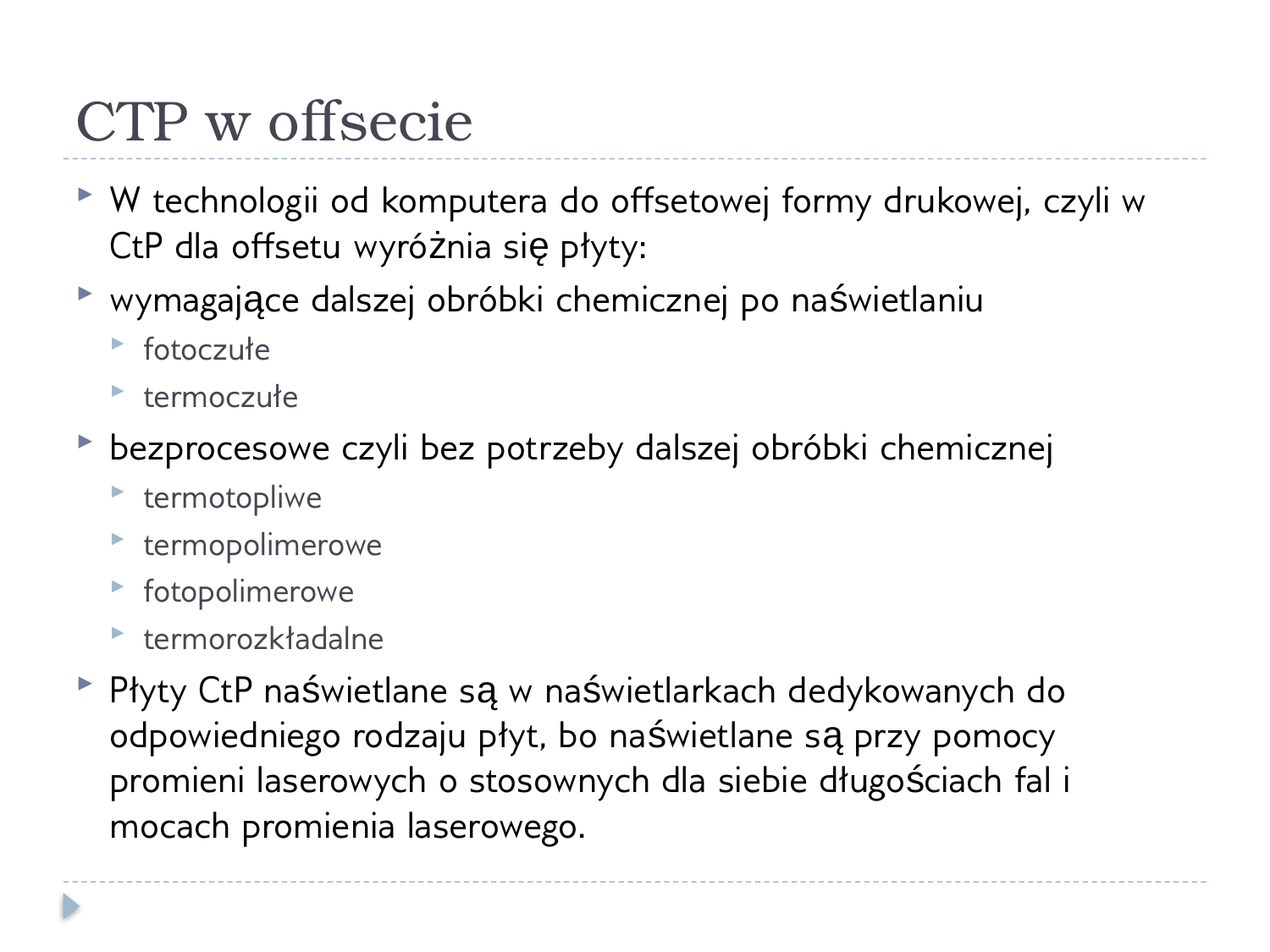

# CTP w offsecie
W technologii od komputera do offsetowej formy drukowej, czyli w CtP dla offsetu wyróżnia się płyty:
wymagające dalszej obróbki chemicznej po naświetlaniu
fotoczułe
termoczułe
bezprocesowe czyli bez potrzeby dalszej obróbki chemicznej
termotopliwe
termopolimerowe
fotopolimerowe
termorozkładalne
Płyty CtP naświetlane są w naświetlarkach dedykowanych do odpowiedniego rodzaju płyt, bo naświetlane są przy pomocy promieni laserowych o stosownych dla siebie długościach fal i mocach promienia laserowego.